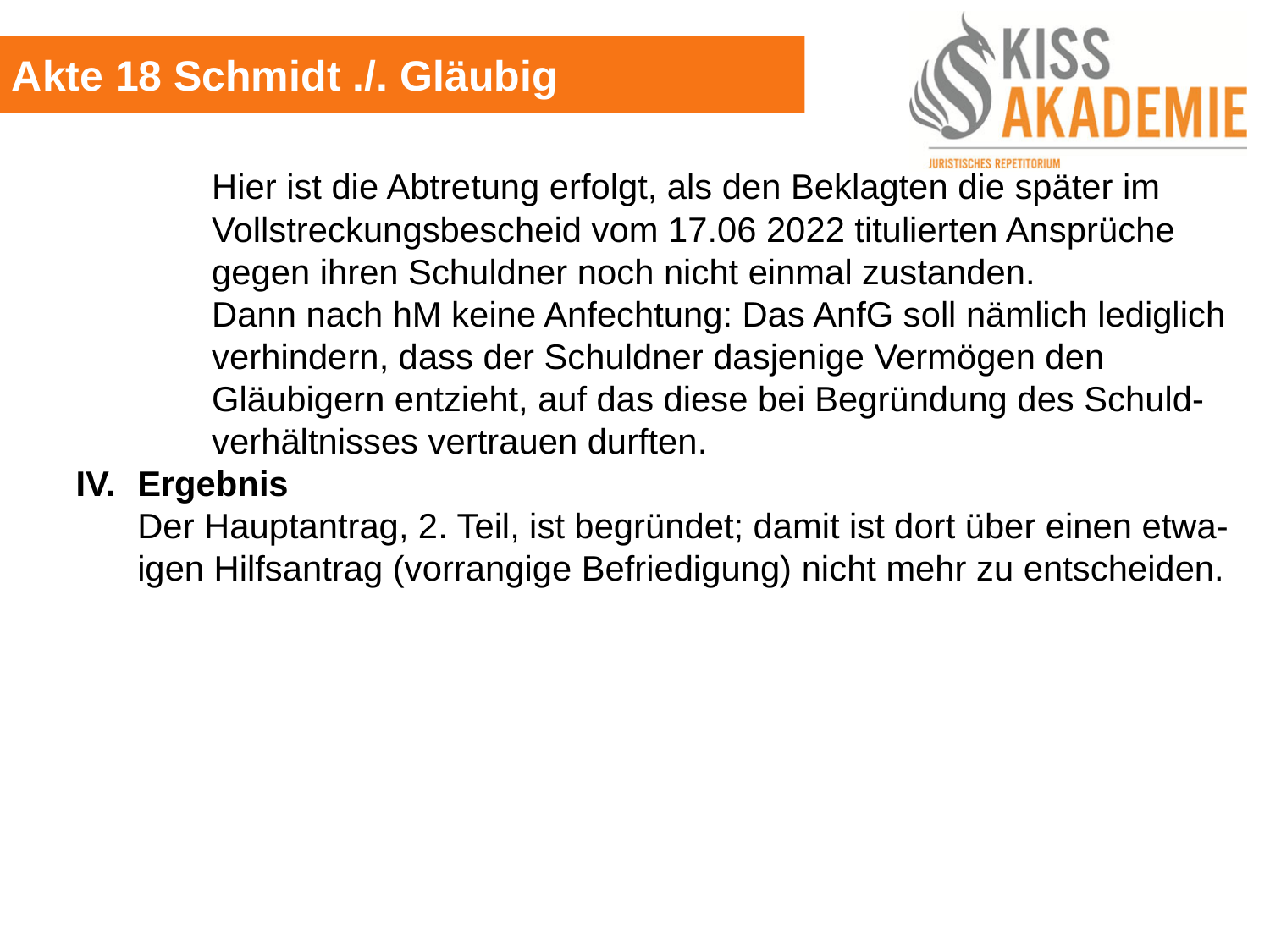

Akte 18 Schmidt ./. Gläubig

			Hier ist die Abtretung erfolgt, als den Beklagten die später im				Vollstreckungsbescheid vom 17.06 2022 titulierten Ansprüche			gegen ihren Schuldner noch nicht einmal zustanden.
			Dann nach hM keine Anfechtung: Das AnfG soll nämlich lediglich 			verhindern, dass der Schuldner dasjenige Vermögen den 				Gläubigern entzieht, auf das diese bei Begründung des Schuld-			verhältnisses vertrauen durften.
	IV.	Ergebnis
		Der Hauptantrag, 2. Teil, ist begründet; damit ist dort über einen etwa-		igen Hilfsantrag (vorrangige Befriedigung) nicht mehr zu entscheiden.